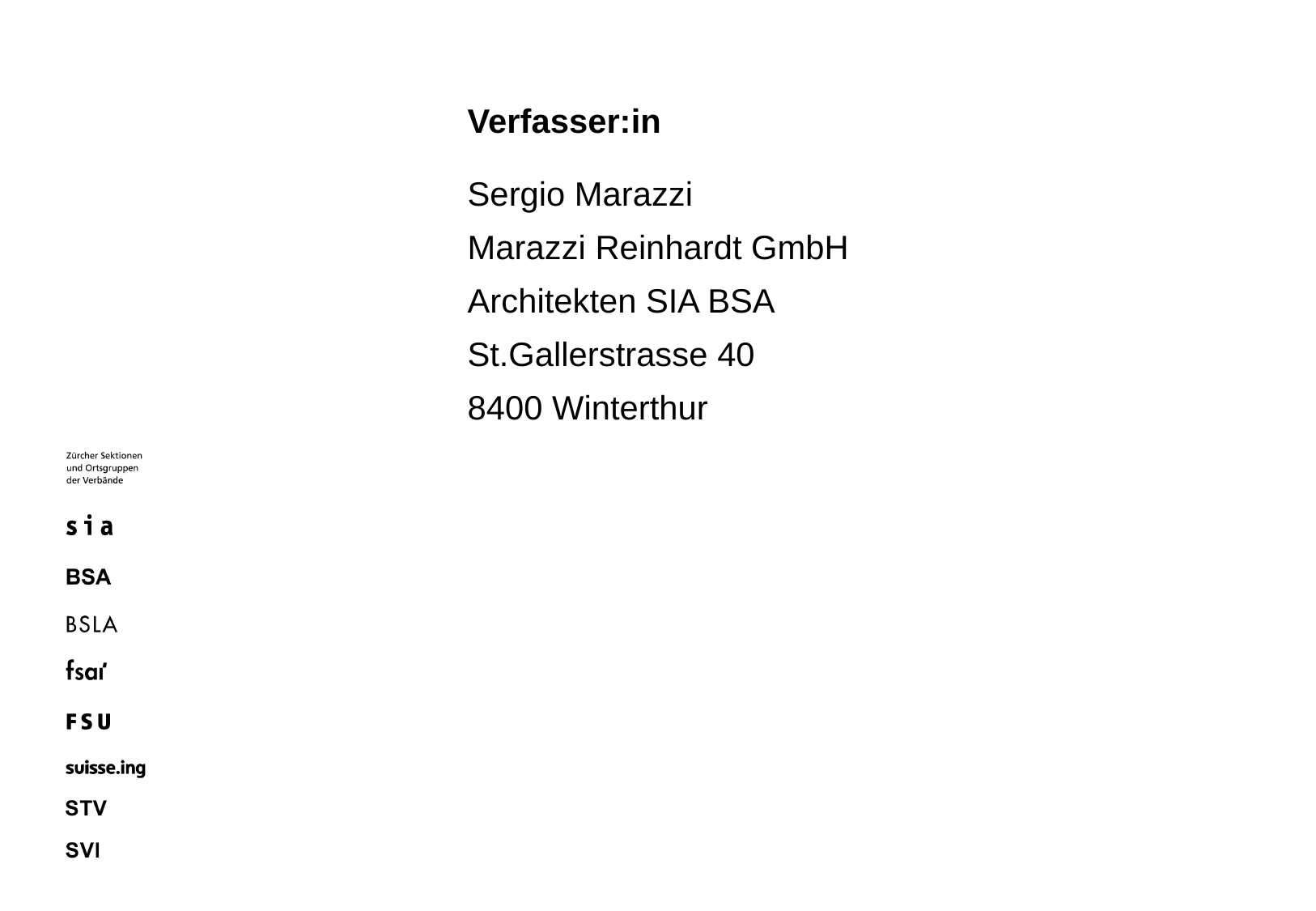

Verfasser:in
Sergio Marazzi
Marazzi Reinhardt GmbH
Architekten SIA BSA
St.Gallerstrasse 40
8400 Winterthur